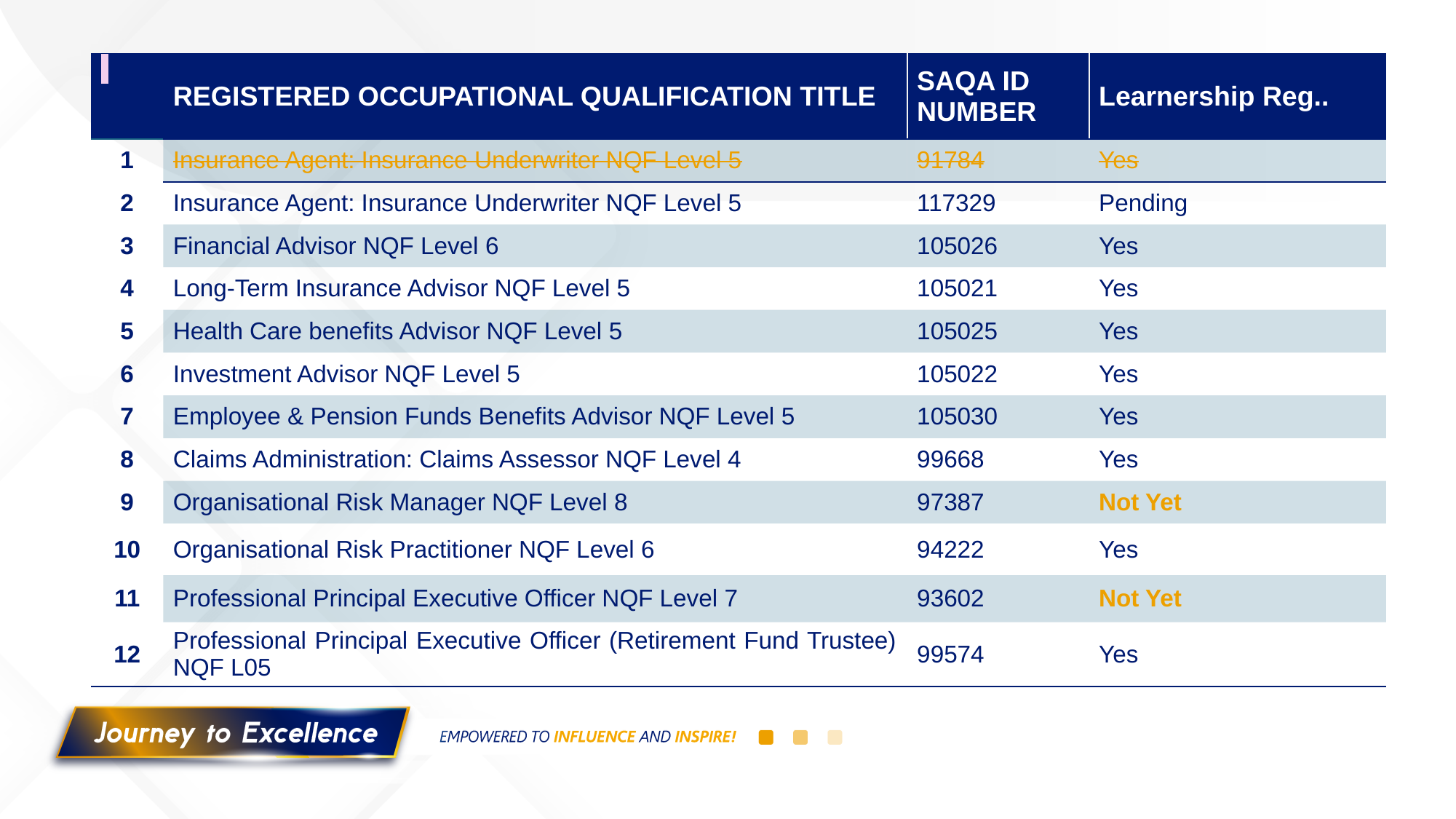

|  | REGISTERED OCCUPATIONAL QUALIFICATION TITLE | SAQA ID NUMBER | Learnership Reg.. |
| --- | --- | --- | --- |
| 1 | Insurance Agent: Insurance Underwriter NQF Level 5 | 91784 | Yes |
| 2 | Insurance Agent: Insurance Underwriter NQF Level 5 | 117329 | Pending |
| 3 | Financial Advisor NQF Level 6 | 105026 | Yes |
| 4 | Long-Term Insurance Advisor NQF Level 5 | 105021 | Yes |
| 5 | Health Care benefits Advisor NQF Level 5 | 105025 | Yes |
| 6 | Investment Advisor NQF Level 5 | 105022 | Yes |
| 7 | Employee & Pension Funds Benefits Advisor NQF Level 5 | 105030 | Yes |
| 8 | Claims Administration: Claims Assessor NQF Level 4 | 99668 | Yes |
| 9 | Organisational Risk Manager NQF Level 8 | 97387 | Not Yet |
| 10 | Organisational Risk Practitioner NQF Level 6 | 94222 | Yes |
| 11 | Professional Principal Executive Officer NQF Level 7 | 93602 | Not Yet |
| 12 | Professional Principal Executive Officer (Retirement Fund Trustee) NQF L05 | 99574 | Yes |